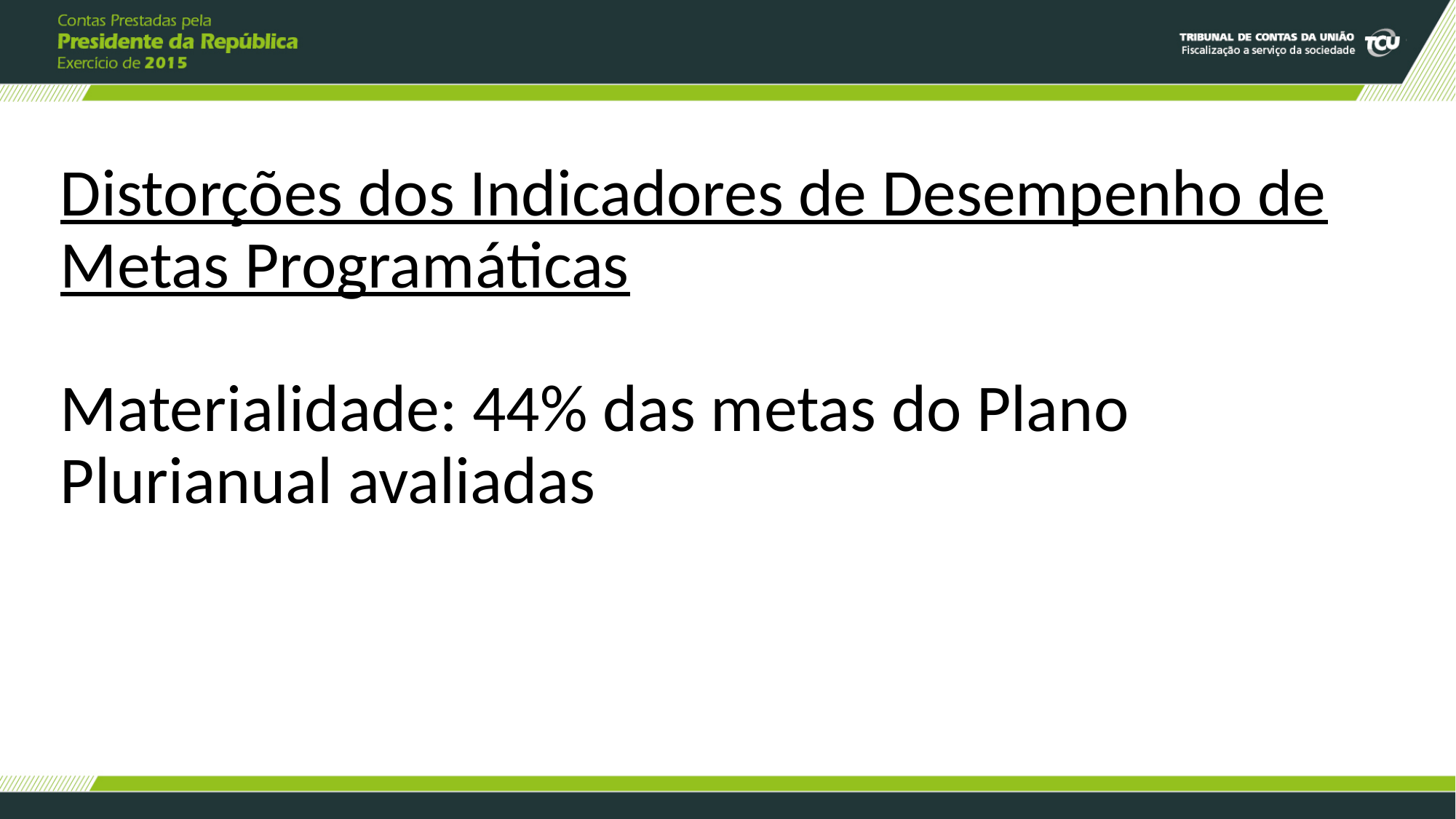

# Distorções dos Indicadores de Desempenho de Metas Programáticas   Materialidade: 44% das metas do Plano Plurianual avaliadas